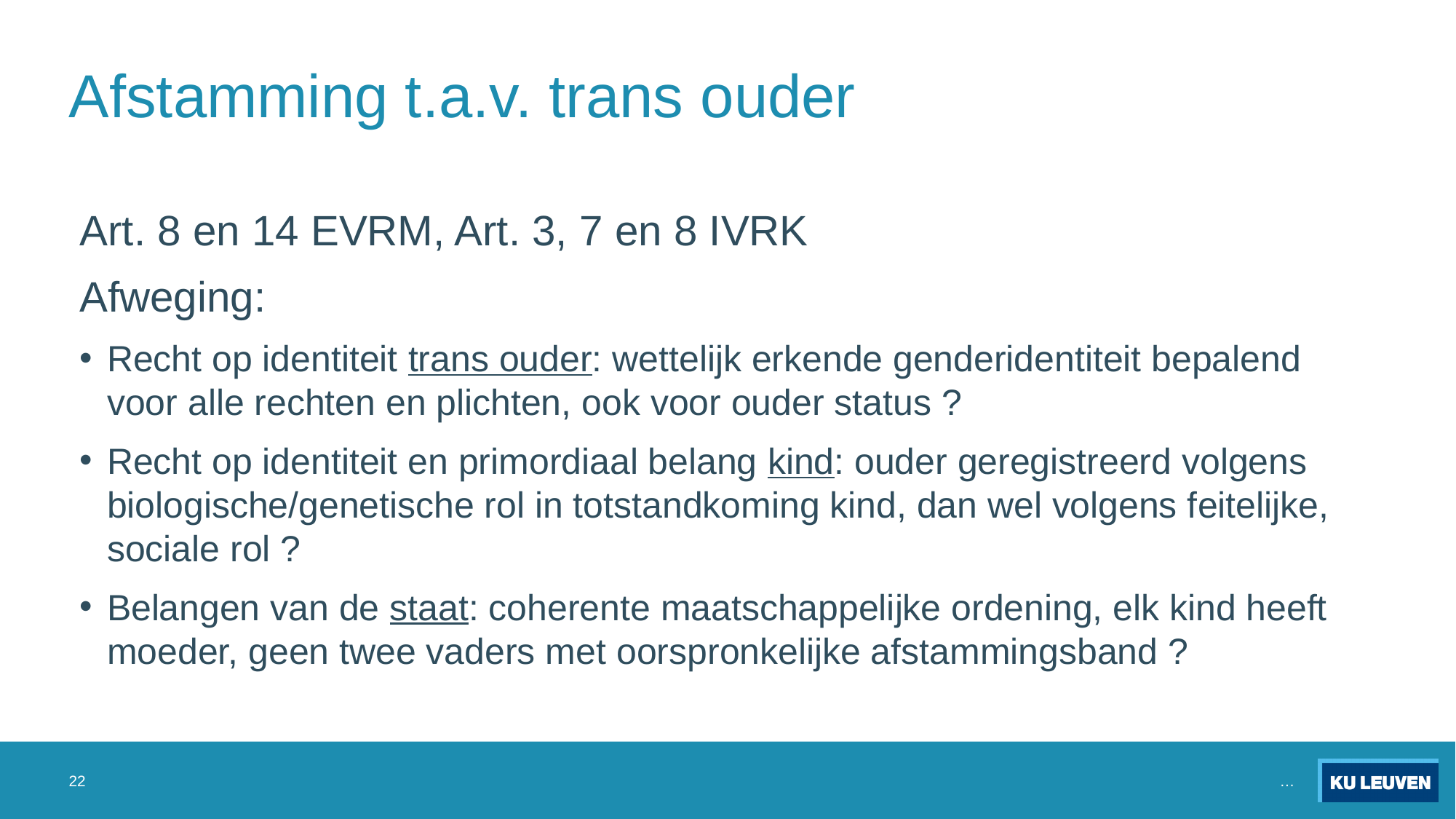

# Afstamming t.a.v. trans ouder
Art. 8 en 14 EVRM, Art. 3, 7 en 8 IVRK
Afweging:
Recht op identiteit trans ouder: wettelijk erkende genderidentiteit bepalend voor alle rechten en plichten, ook voor ouder status ?
Recht op identiteit en primordiaal belang kind: ouder geregistreerd volgens biologische/genetische rol in totstandkoming kind, dan wel volgens feitelijke, sociale rol ?
Belangen van de staat: coherente maatschappelijke ordening, elk kind heeft moeder, geen twee vaders met oorspronkelijke afstammingsband ?
22
…